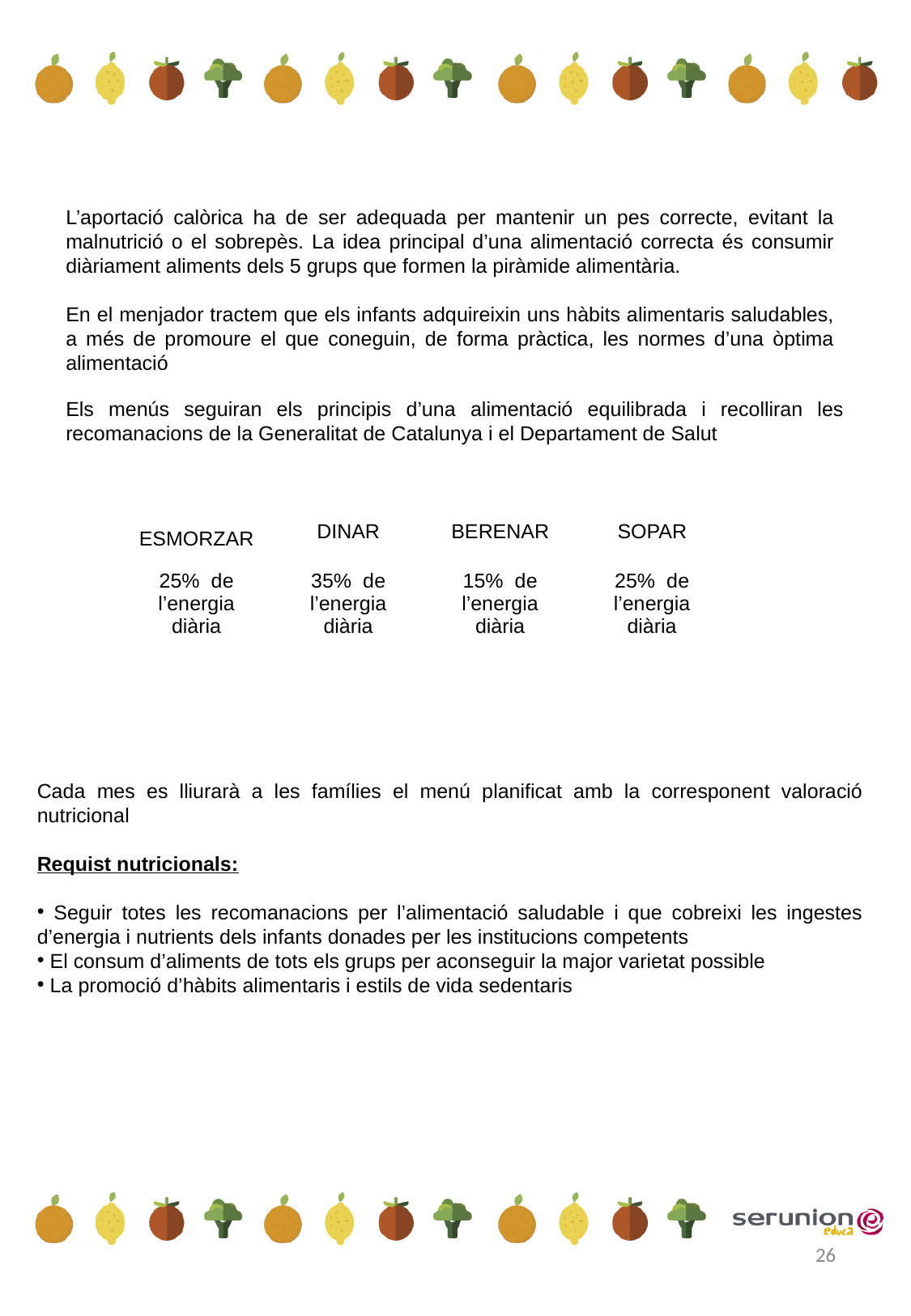

L’aportació calòrica ha de ser adequada per mantenir un pes correcte, evitant la malnutrició o el sobrepès. La idea principal d’una alimentació correcta és consumir diàriament aliments dels 5 grups que formen la piràmide alimentària.

En el menjador tractem que els infants adquireixin uns hàbits alimentaris saludables, a més de promoure el que coneguin, de forma pràctica, les normes d’una òptima alimentació
Els menús seguiran els principis d’una alimentació equilibrada i recolliran les recomanacions de la Generalitat de Catalunya i el Departament de Salut
| ESMORZAR | DINAR | BERENAR | SOPAR |
| --- | --- | --- | --- |
| 25% de l’energia diària | 35% de l’energia diària | 15% de l’energia diària | 25% de l’energia diària |
Cada mes es lliurarà a les famílies el menú planificat amb la corresponent valoració nutricional

Requist nutricionals:

 Seguir totes les recomanacions per l’alimentació saludable i que cobreixi les ingestes d’energia i nutrients dels infants donades per les institucions competents
 El consum d’aliments de tots els grups per aconseguir la major varietat possible
 La promoció d’hàbits alimentaris i estils de vida sedentaris

26